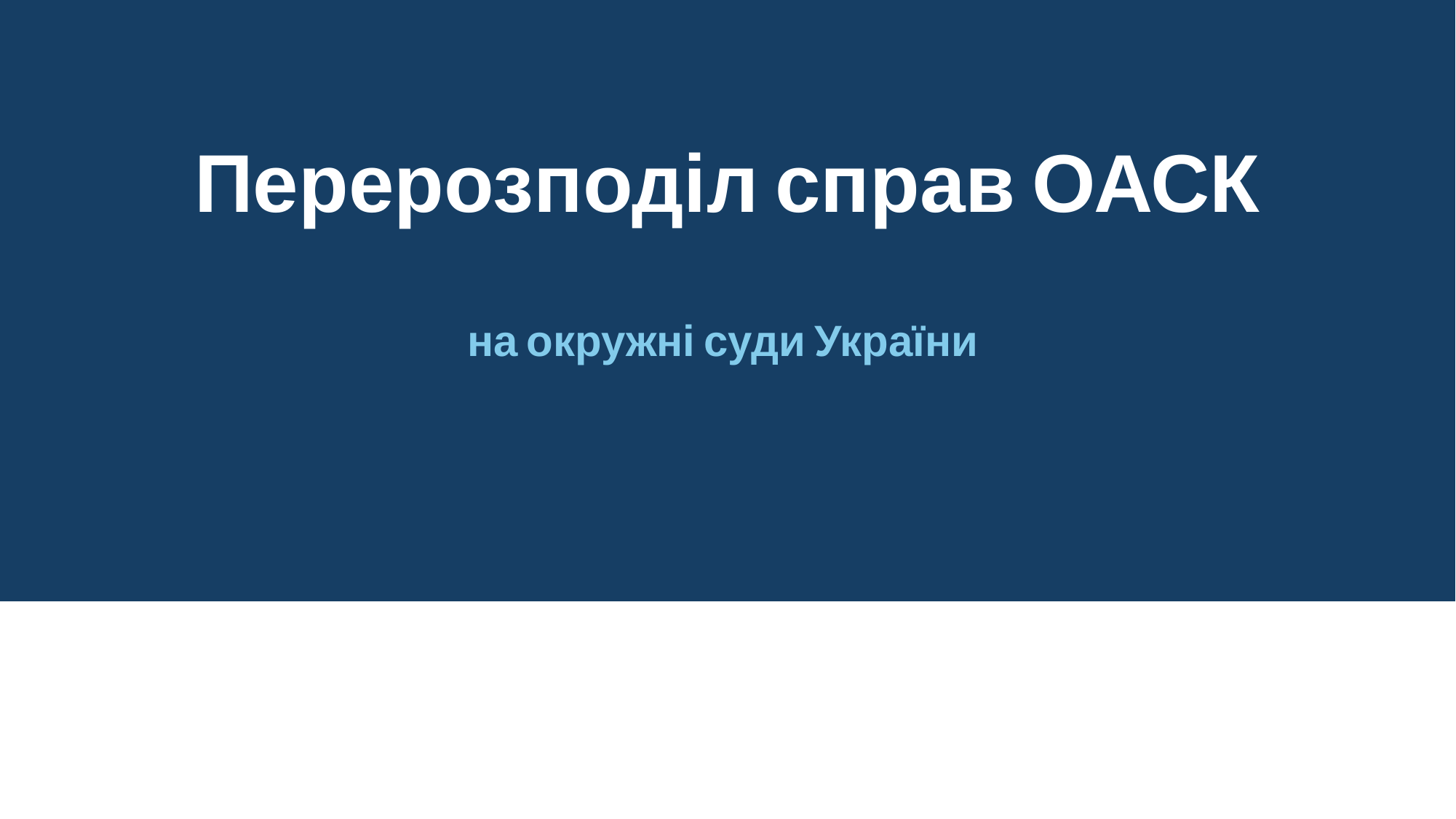

# Перерозподіл справ ОАСК на окружні суди України